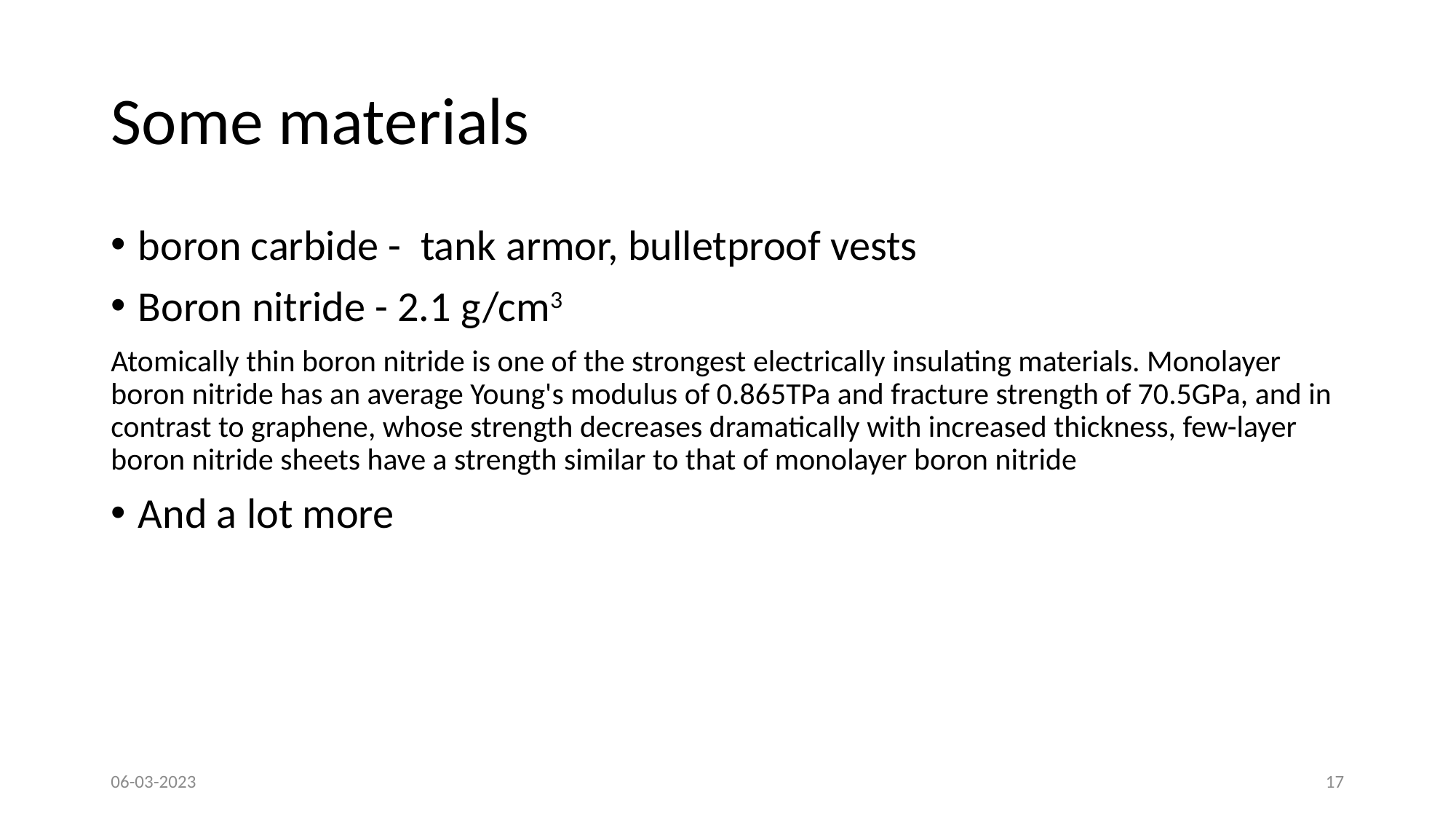

# Some materials
boron carbide -  tank armor, bulletproof vests
Boron nitride - 2.1 g/cm3
Atomically thin boron nitride is one of the strongest electrically insulating materials. Monolayer boron nitride has an average Young's modulus of 0.865TPa and fracture strength of 70.5GPa, and in contrast to graphene, whose strength decreases dramatically with increased thickness, few-layer boron nitride sheets have a strength similar to that of monolayer boron nitride
And a lot more
06-03-2023
17